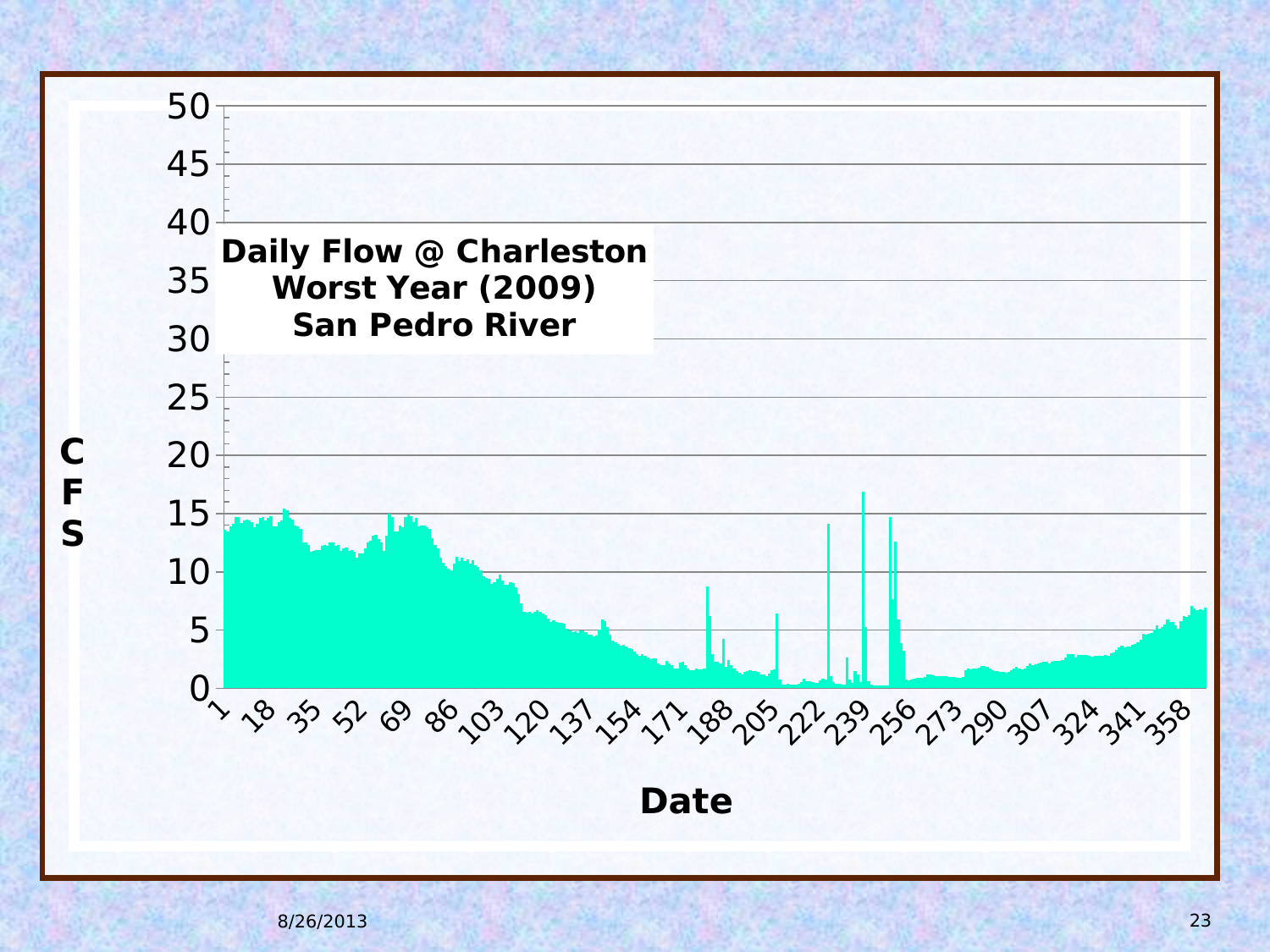

### Chart: Daily Flow @ Charleston
Worst Year (2009)
San Pedro River

| Category |  |
|---|---|
8/26/2013
23